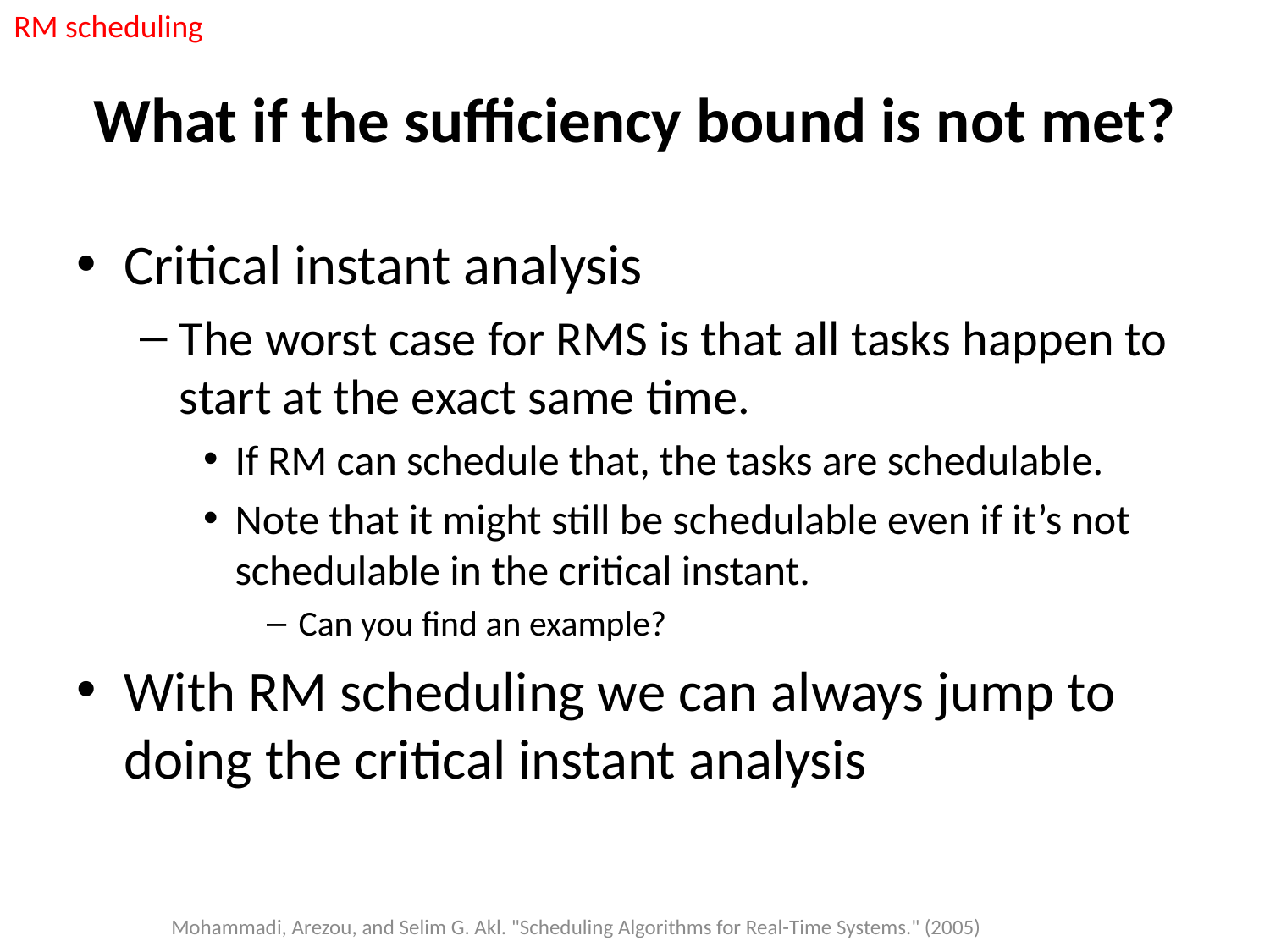

RM scheduling
# What if the sufficiency bound is not met?
Critical instant analysis
The worst case for RMS is that all tasks happen to start at the exact same time.
If RM can schedule that, the tasks are schedulable.
Note that it might still be schedulable even if it’s not schedulable in the critical instant.
Can you find an example?
With RM scheduling we can always jump to doing the critical instant analysis
Mohammadi, Arezou, and Selim G. Akl. "Scheduling Algorithms for Real-Time Systems." (2005)